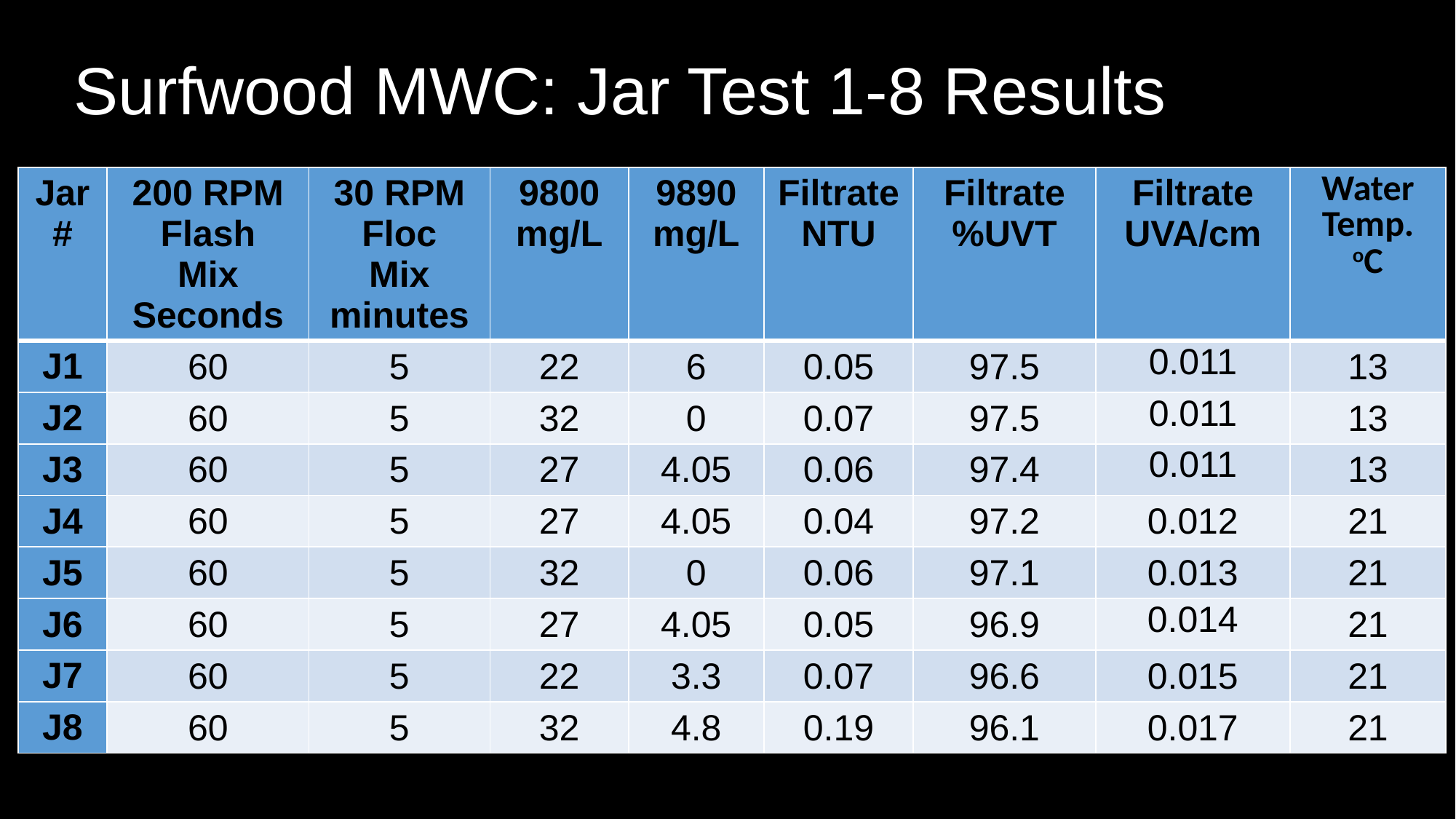

# Surfwood MWC: Jar Test 1-8 Results
| Jar # | 200 RPM Flash Mix Seconds | 30 RPM Floc Mix minutes | 9800 mg/L | 9890 mg/L | Filtrate NTU | Filtrate %UVT | Filtrate UVA/cm | Water Temp. oC |
| --- | --- | --- | --- | --- | --- | --- | --- | --- |
| J1 | 60 | 5 | 22 | 6 | 0.05 | 97.5 | 0.011 | 13 |
| J2 | 60 | 5 | 32 | 0 | 0.07 | 97.5 | 0.011 | 13 |
| J3 | 60 | 5 | 27 | 4.05 | 0.06 | 97.4 | 0.011 | 13 |
| J4 | 60 | 5 | 27 | 4.05 | 0.04 | 97.2 | 0.012 | 21 |
| J5 | 60 | 5 | 32 | 0 | 0.06 | 97.1 | 0.013 | 21 |
| J6 | 60 | 5 | 27 | 4.05 | 0.05 | 96.9 | 0.014 | 21 |
| J7 | 60 | 5 | 22 | 3.3 | 0.07 | 96.6 | 0.015 | 21 |
| J8 | 60 | 5 | 32 | 4.8 | 0.19 | 96.1 | 0.017 | 21 |